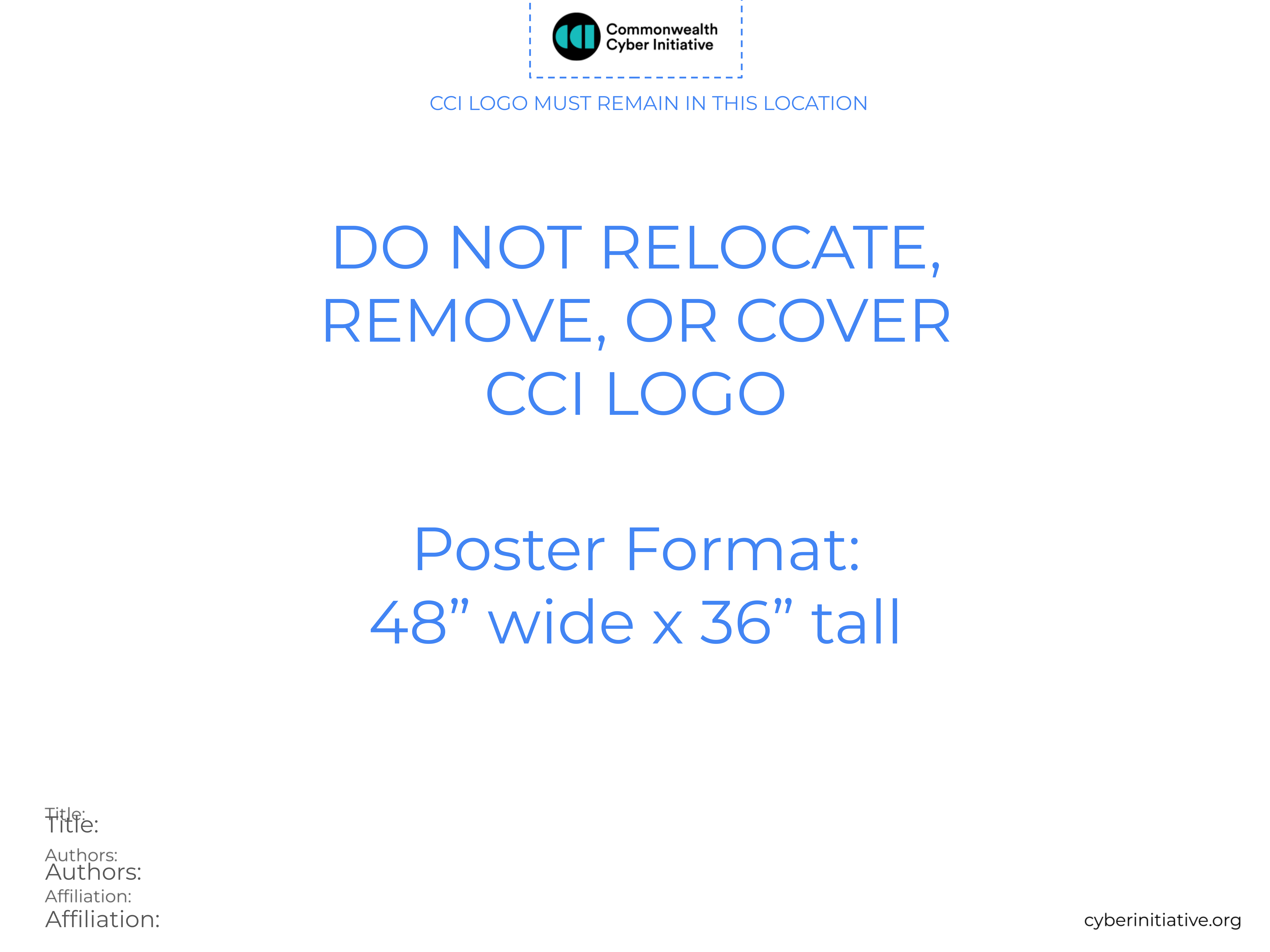

CCI LOGO MUST REMAIN IN THIS LOCATION
DO NOT RELOCATE, REMOVE, OR COVER CCI LOGO
Poster Format:
48” wide x 36” tall
Title:
Authors:
Affiliation: